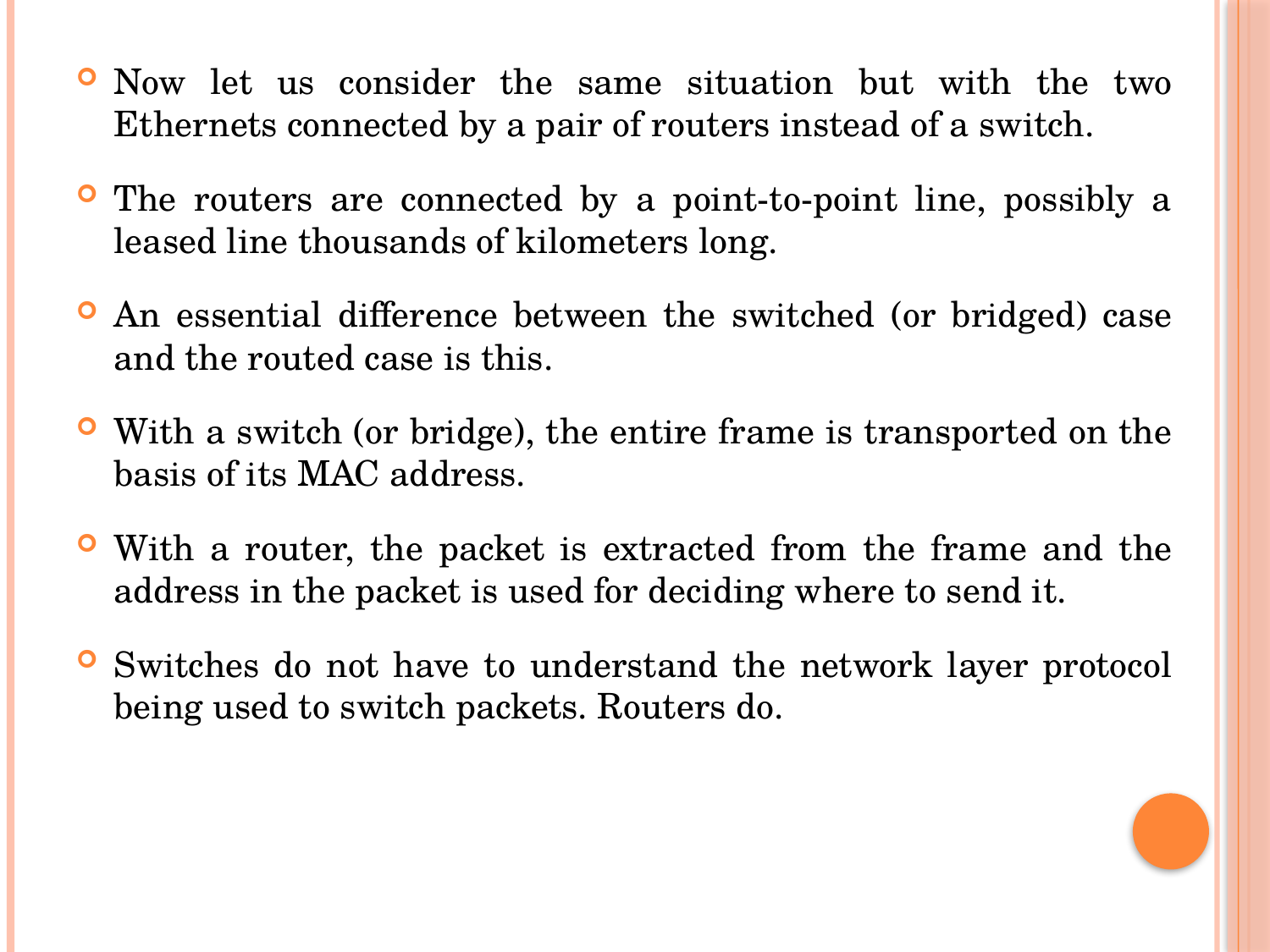

Now let us consider the same situation but with the two Ethernets connected by a pair of routers instead of a switch.
The routers are connected by a point-to-point line, possibly a leased line thousands of kilometers long.
An essential difference between the switched (or bridged) case and the routed case is this.
With a switch (or bridge), the entire frame is transported on the basis of its MAC address.
With a router, the packet is extracted from the frame and the address in the packet is used for deciding where to send it.
Switches do not have to understand the network layer protocol being used to switch packets. Routers do.